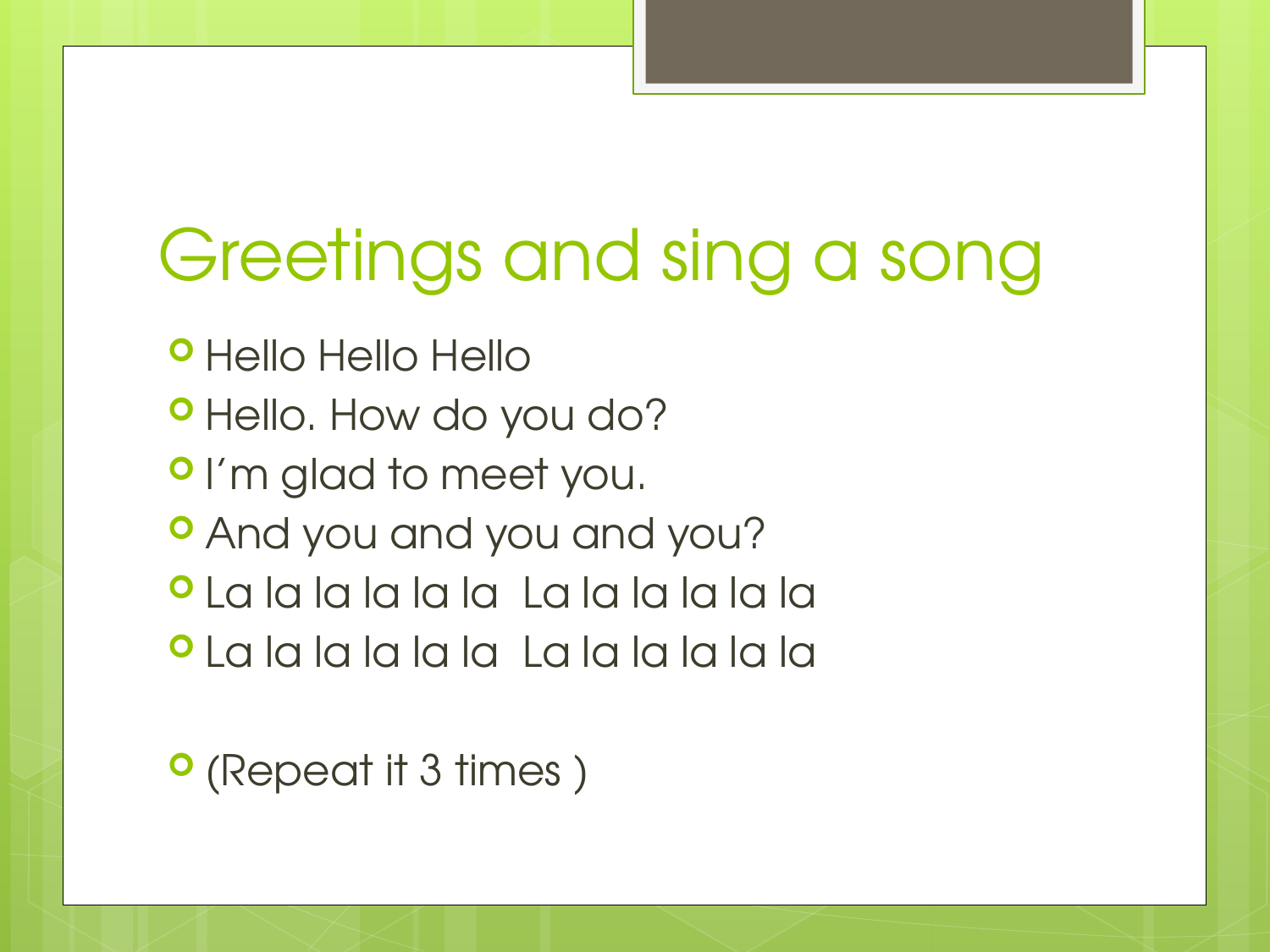

# Greetings and sing a song
Hello Hello Hello
Hello. How do you do?
I’m glad to meet you.
And you and you and you?
La la la la la la  La la la la la la
La la la la la la  La la la la la la

(Repeat it 3 times )